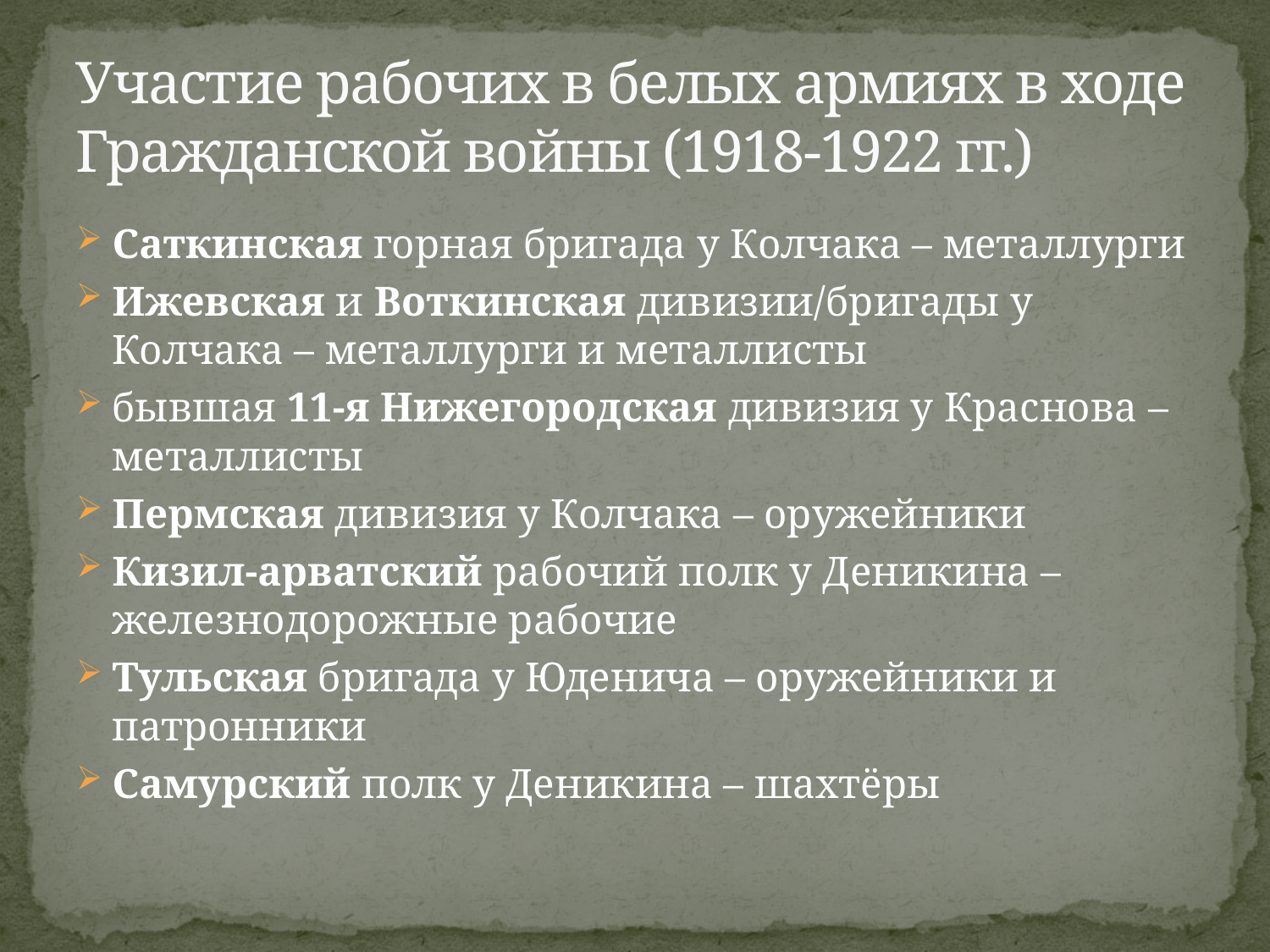

# Участие рабочих в белых армиях в ходе Гражданской войны (1918-1922 гг.)
Саткинская горная бригада у Колчака – металлурги
Ижевская и Воткинская дивизии/бригады у Колчака – металлурги и металлисты
бывшая 11-я Нижегородская дивизия у Краснова – металлисты
Пермская дивизия у Колчака – оружейники
Кизил-арватский рабочий полк у Деникина – железнодорожные рабочие
Тульская бригада у Юденича – оружейники и патронники
Самурский полк у Деникина – шахтёры